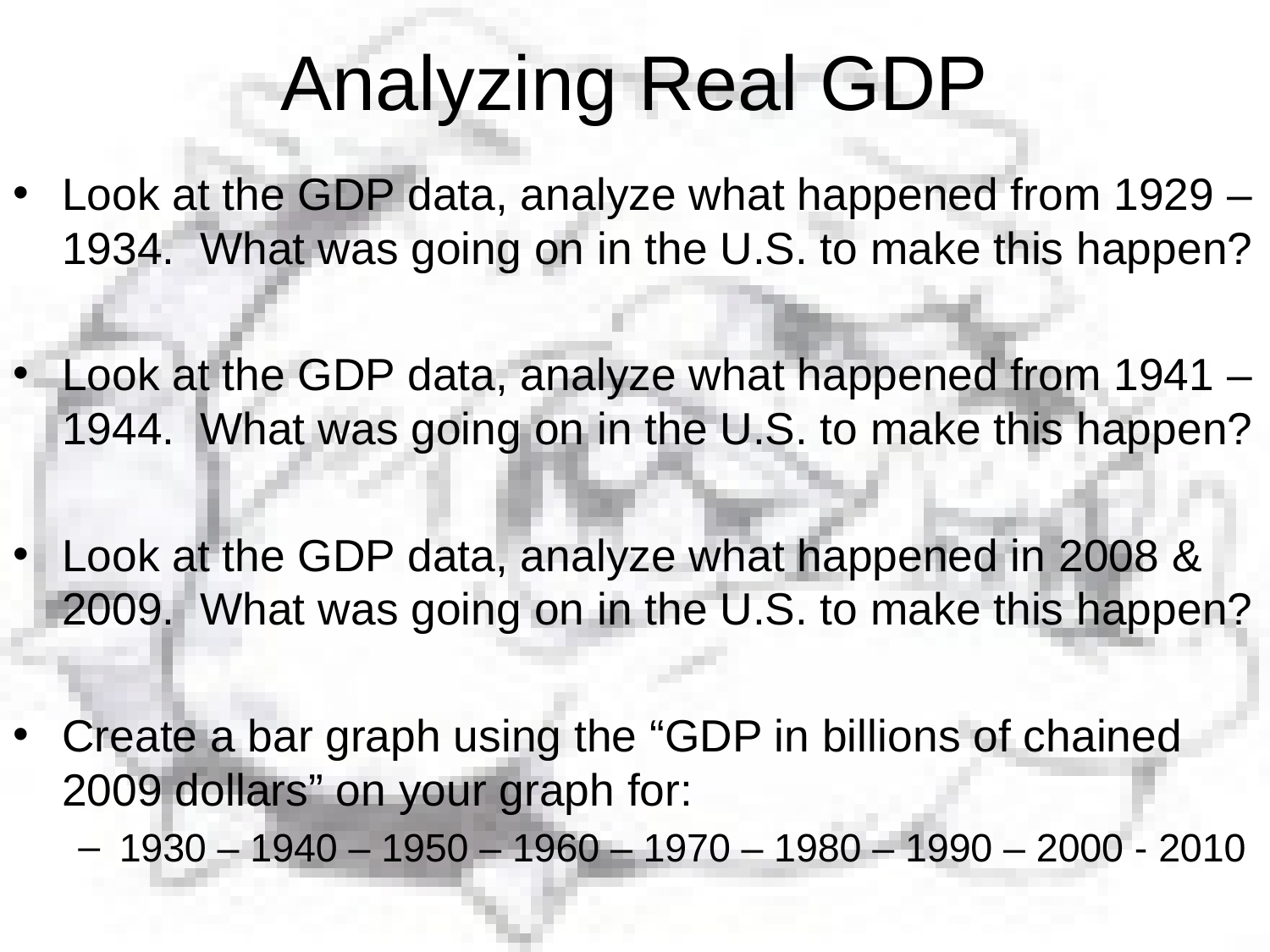

# Analyzing Real GDP
Look at the GDP data, analyze what happened from 1929 – 1934.  What was going on in the U.S. to make this happen?

Look at the GDP data, analyze what happened from 1941 – 1944.  What was going on in the U.S. to make this happen?

Look at the GDP data, analyze what happened in 2008 & 2009.  What was going on in the U.S. to make this happen?

Create a bar graph using the “GDP in billions of chained 2009 dollars” on your graph for:
1930 – 1940 – 1950 – 1960 – 1970 – 1980 – 1990 – 2000 - 2010